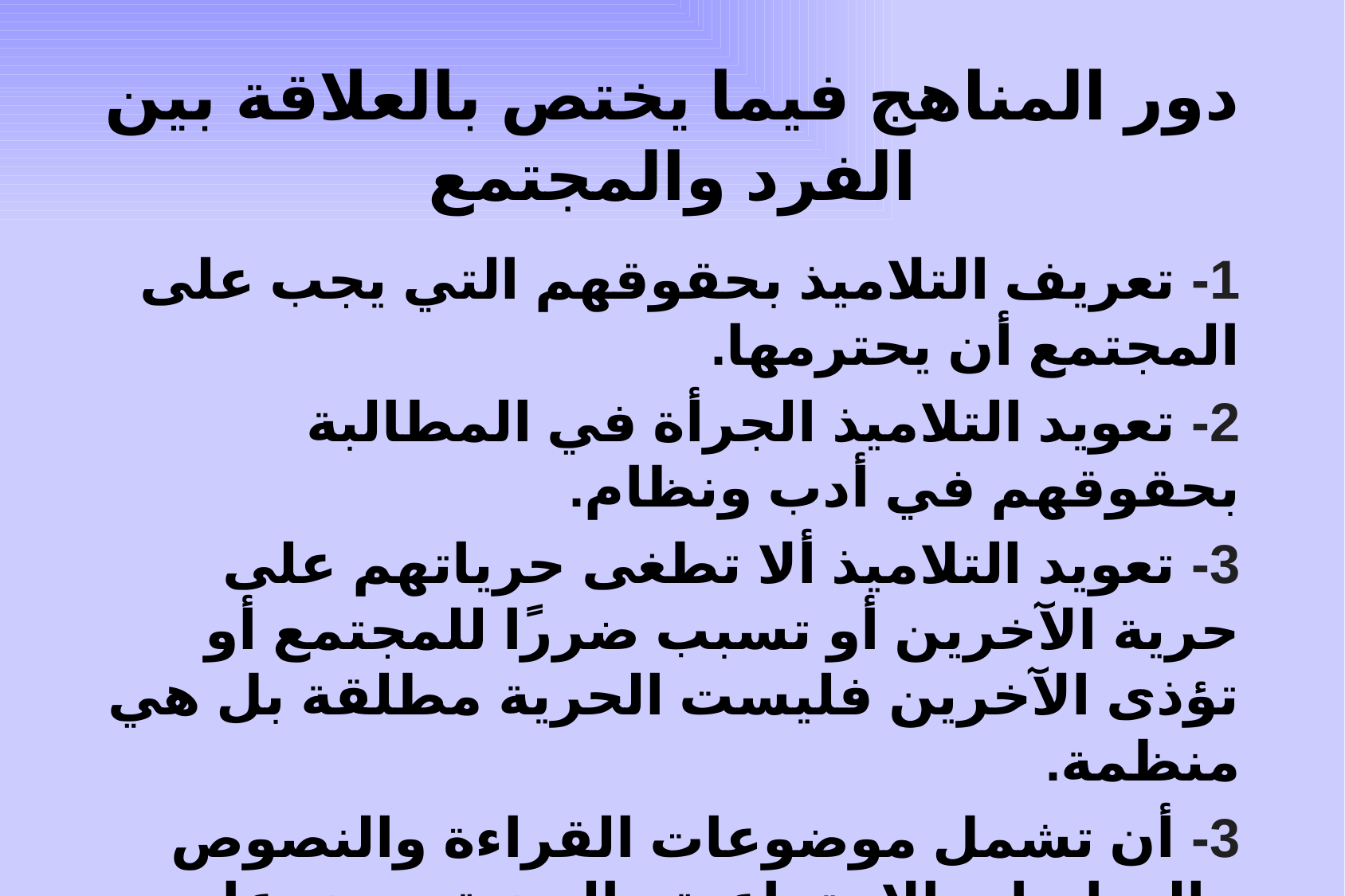

# دور المناهج فيما يختص بالعلاقة بين الفرد والمجتمع
1- تعريف التلاميذ بحقوقهم التي يجب على المجتمع أن يحترمها.
2- تعويد التلاميذ الجرأة في المطالبة بحقوقهم في أدب ونظام.
3- تعويد التلاميذ ألا تطغى حرياتهم على حرية الآخرين أو تسبب ضررًا للمجتمع أو تؤذى الآخرين فليست الحرية مطلقة بل هي منظمة.
3- أن تشمل موضوعات القراءة والنصوص والدراسات الاجتماعية والدينية موضوعات تتناول هذه السلوكيات بالشرح والتوضيح وإعطاء أمثلة عملية من حياة بعض الصالحين والقدوة في ذلك.